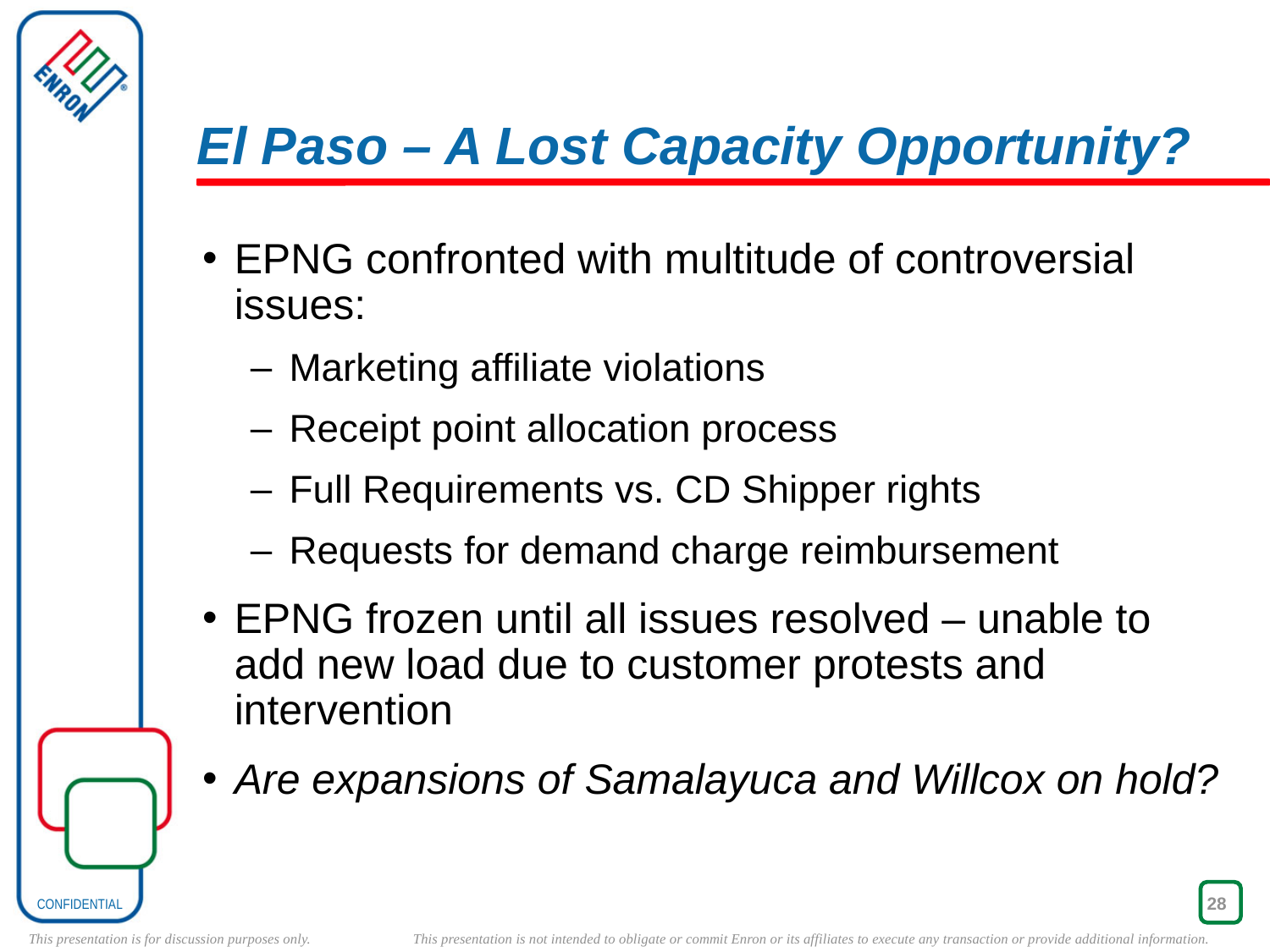

28
# El Paso – A Lost Capacity Opportunity?
EPNG confronted with multitude of controversial issues:
Marketing affiliate violations
Receipt point allocation process
Full Requirements vs. CD Shipper rights
Requests for demand charge reimbursement
EPNG frozen until all issues resolved – unable to add new load due to customer protests and intervention
Are expansions of Samalayuca and Willcox on hold?